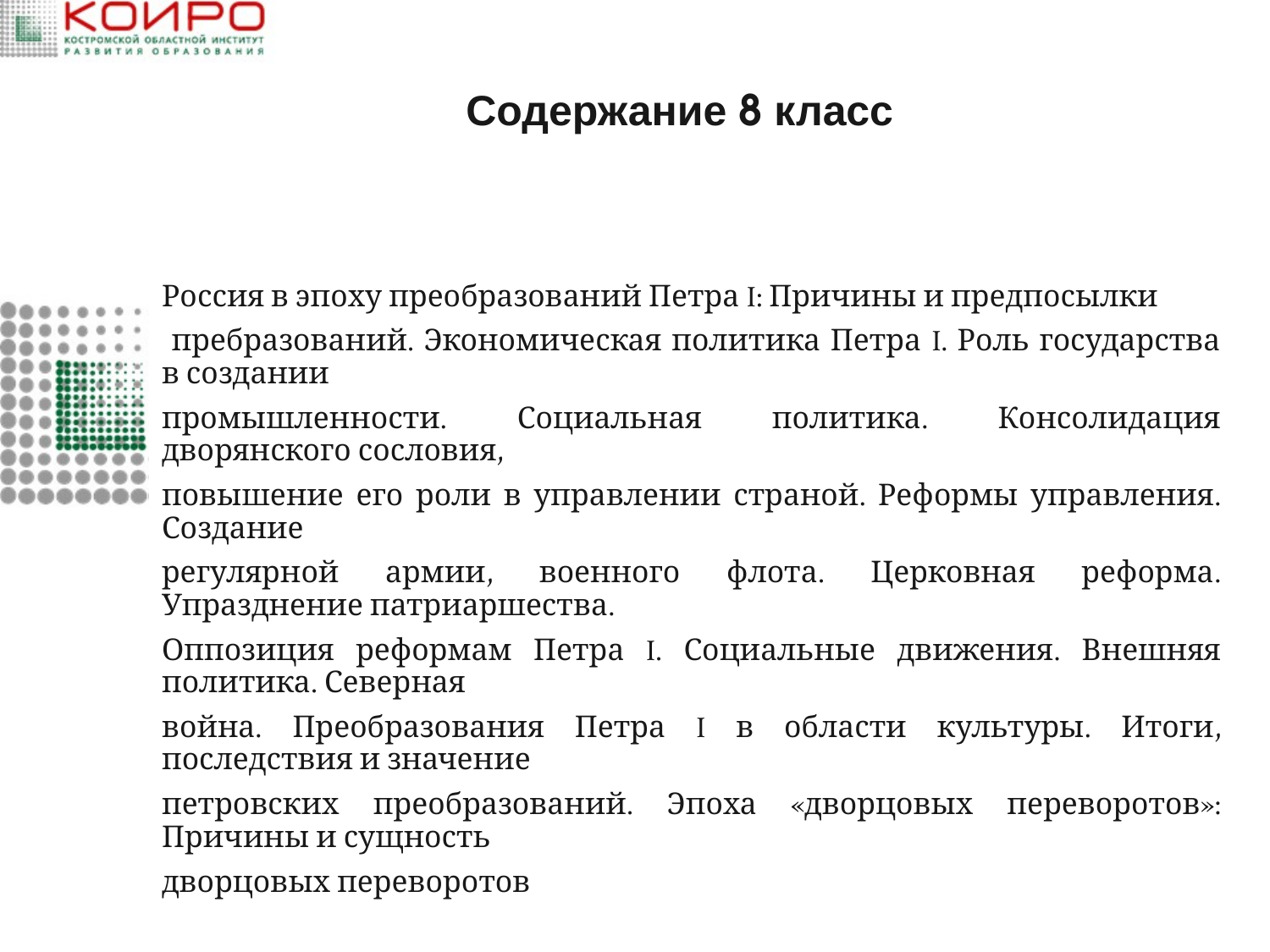

# Содержание 8 класс
Россия в эпоху преобразований Петра I: Причины и предпосылки
 пребразований. Экономическая политика Петра I. Роль государства в создании
промышленности. Социальная политика. Консолидация дворянского сословия,
повышение его роли в управлении страной. Реформы управления. Создание
регулярной армии, военного флота. Церковная реформа. Упразднение патриаршества.
Оппозиция реформам Петра I. Социальные движения. Внешняя политика. Северная
война. Преобразования Петра I в области культуры. Итоги, последствия и значение
петровских преобразований. Эпоха «дворцовых переворотов»: Причины и сущность
дворцовых переворотов